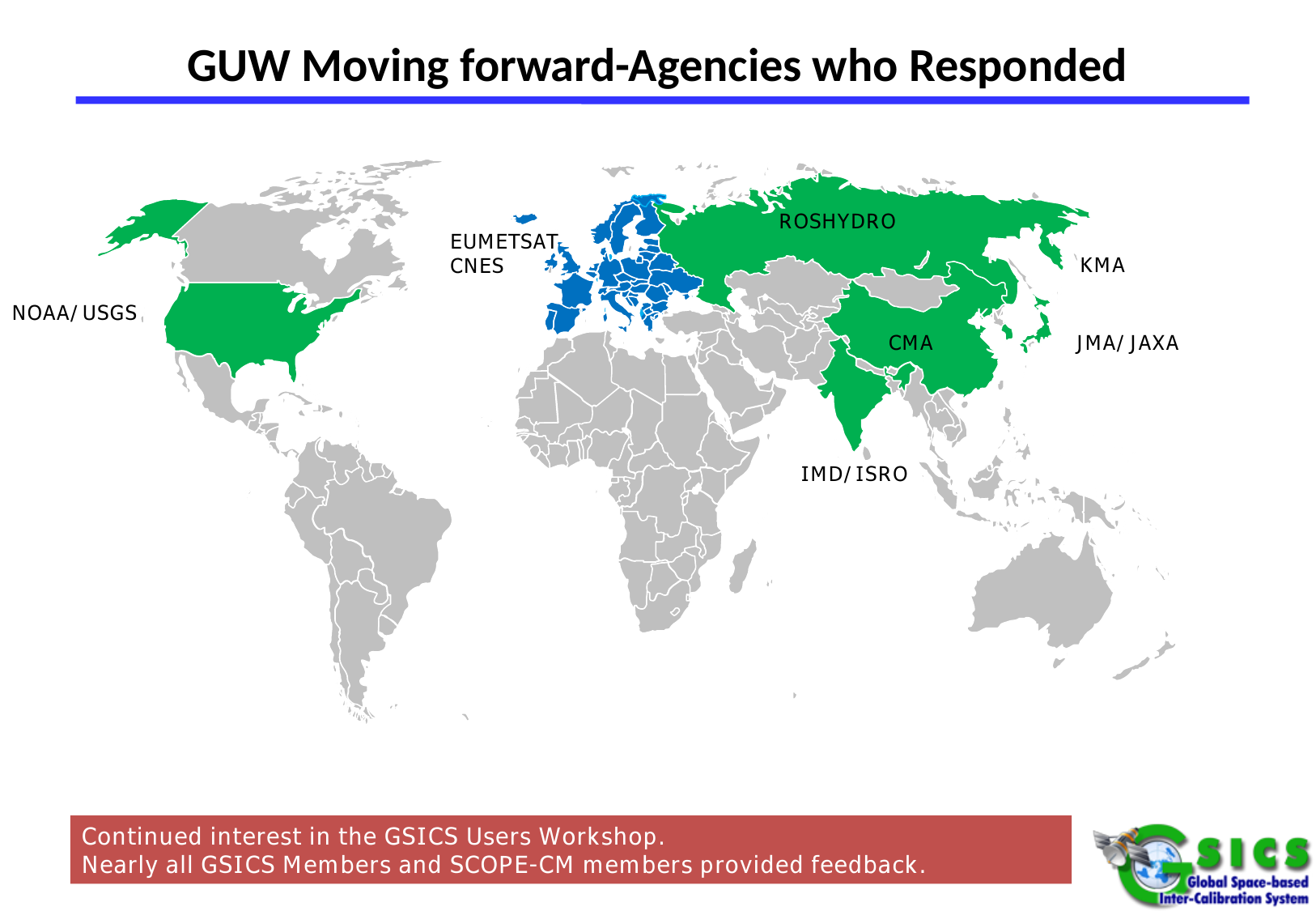

GUW Moving forward-Agencies who Responded
WMO

ROSHYDRO

EUMETSAT
CNES

KMAA

NOAA/USGS

KMA

CMA
JMA/JAXA

IMD/ISRO

Continued interest in the GSICS Users Workshop.
Nearly all GSICS Members and SCOPE-CM members provided feedback.